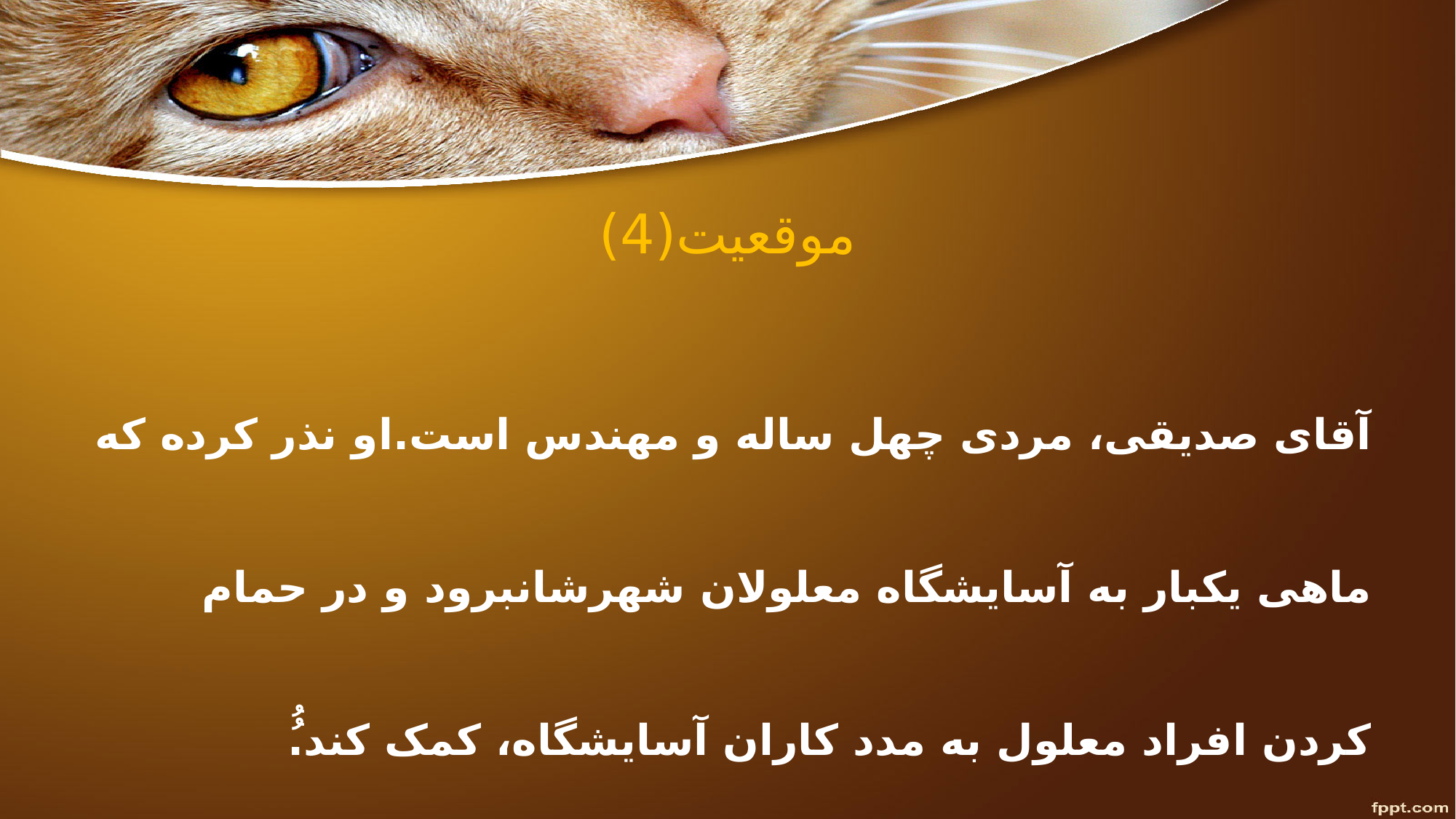

# موقعیت(4)
آقای صدیقی، مردی چهل ساله و مهندس است.او نذر کرده که ماهی یکبار به آسایشگاه معلولان شهرشانبرود و در حمام کردن افراد معلول به مدد کاران آسایشگاه، کمک کند.ُُ